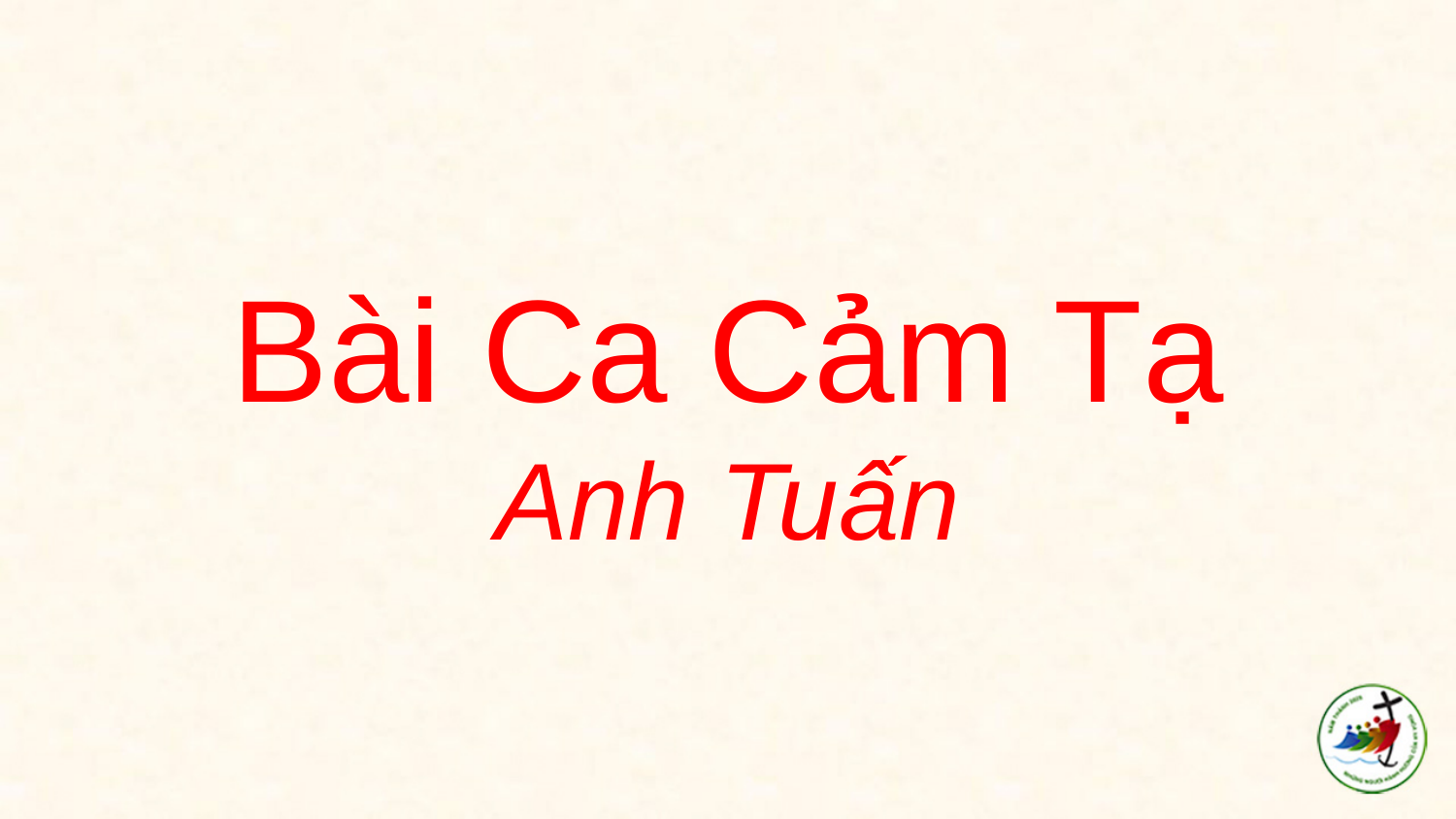

# Bài Ca Cảm Tạ Anh Tuấn